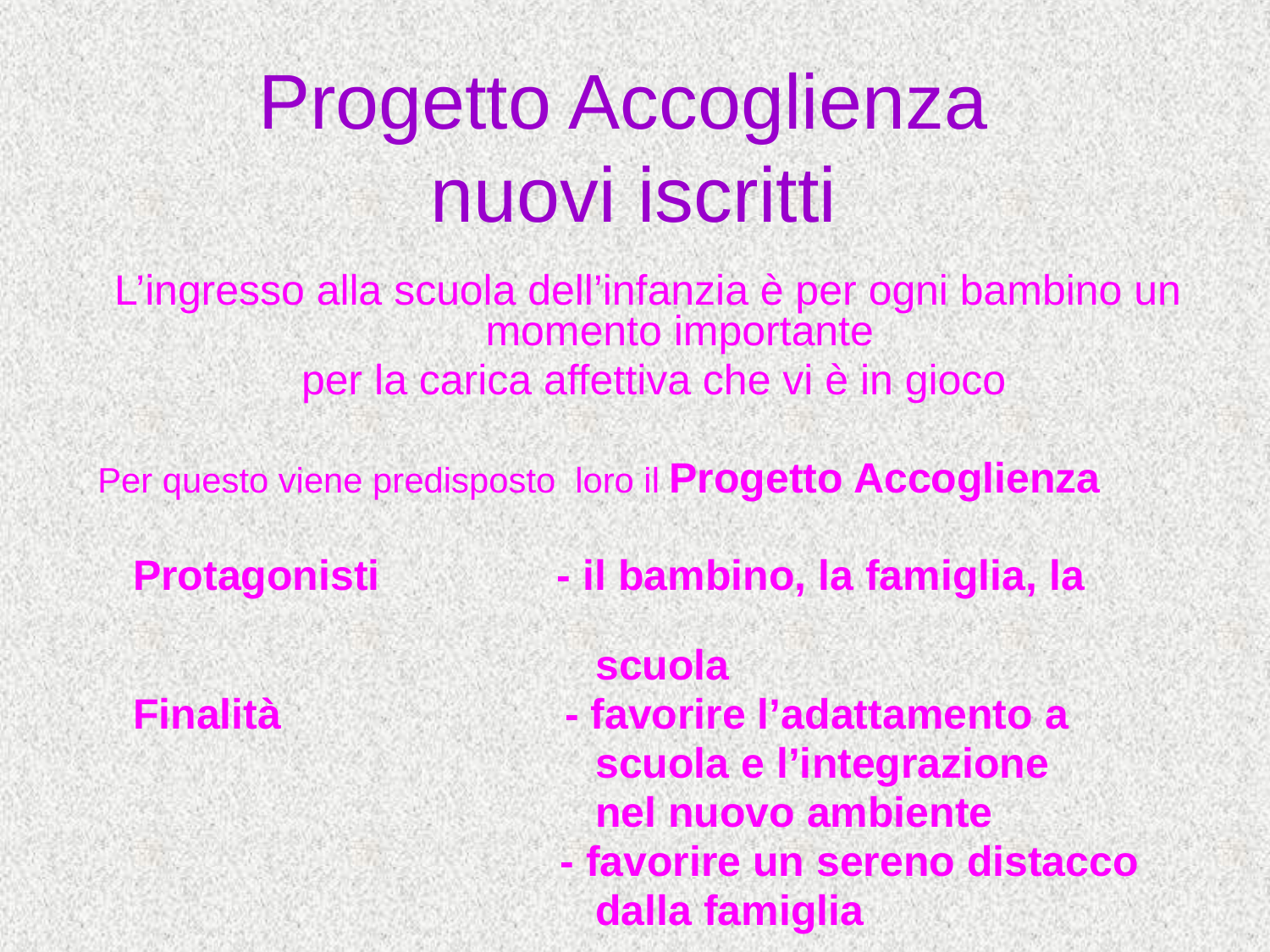

Progetto Accoglienza
nuovi iscritti
L’ingresso alla scuola dell’infanzia è per ogni bambino un momento importante
 per la carica affettiva che vi è in gioco

Per questo viene predisposto  loro il Progetto Accoglienza

   Protagonisti               - il bambino, la famiglia, la
                                          scuola
   Finalità                        - favorire l’adattamento a
                                          scuola e l’integrazione
                                          nel nuovo ambiente
                                       - favorire un sereno distacco
                                          dalla famiglia